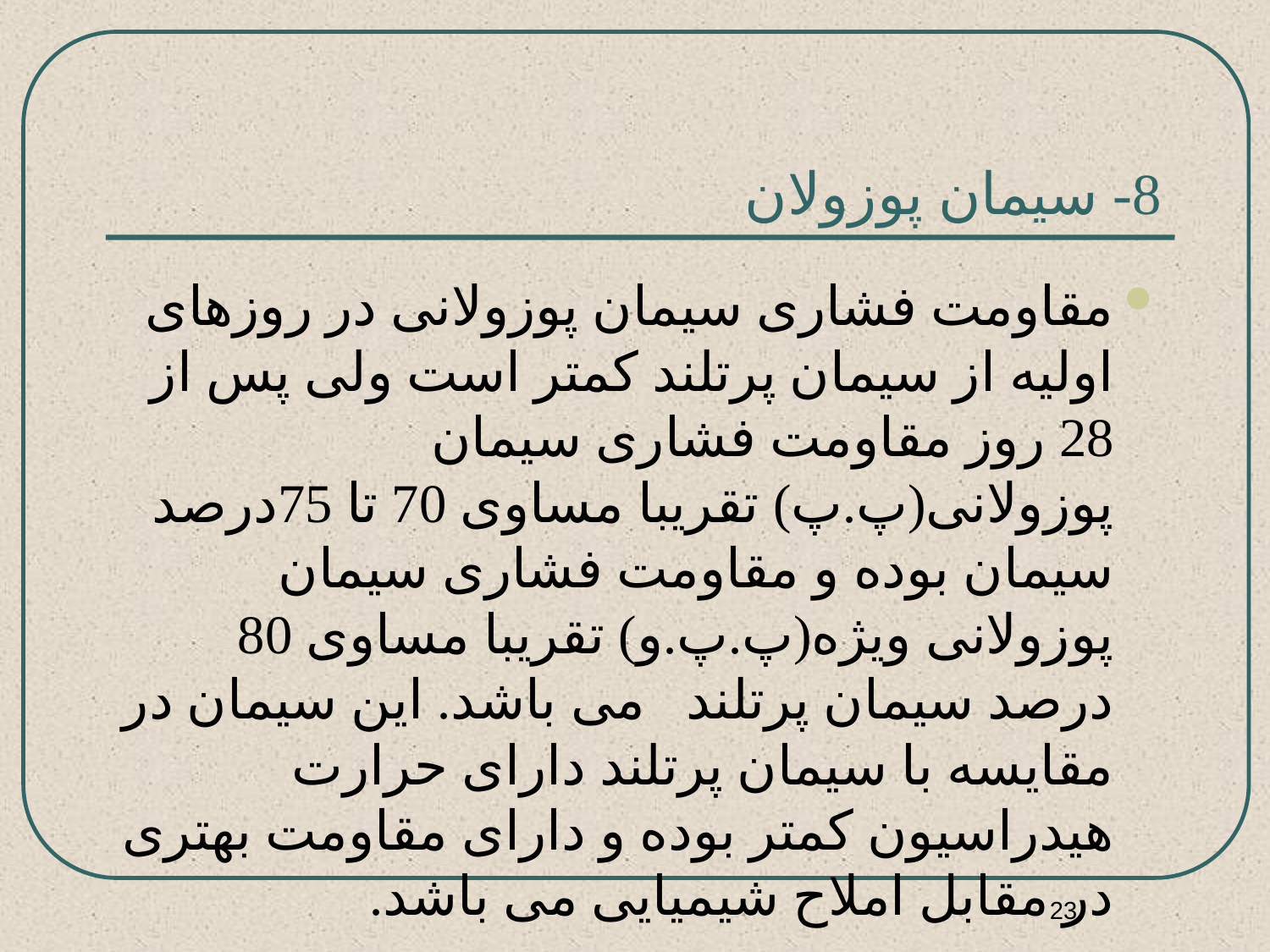

# 8- سیمان پوزولان
مقاومت فشاری سیمان پوزولانی در روزهای اولیه از سیمان پرتلند کمتر است ولی پس از 28 روز مقاومت فشاری سیمان پوزولانی(پ.پ) تقریبا مساوی 70 تا 75درصد سیمان بوده و مقاومت فشاری سیمان پوزولانی ویژه(پ.پ.و) تقریبا مساوی 80 درصد سیمان پرتلند   می باشد. این سیمان در مقایسه با سیمان پرتلند دارای حرارت هیدراسیون کمتر بوده و دارای مقاومت بهتری در مقابل املاح شیمیایی می باشد.
23